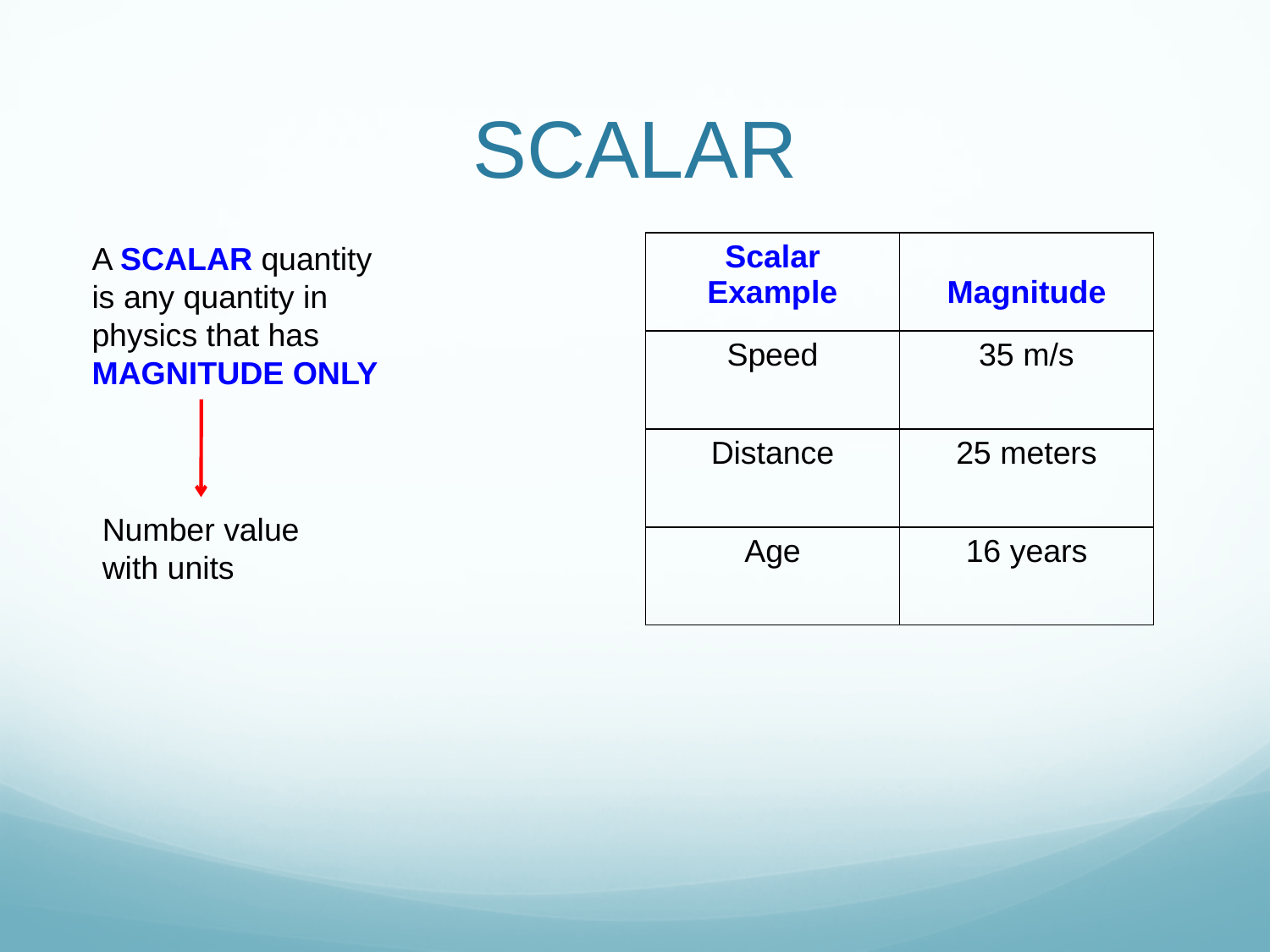

# SCALAR
A SCALAR quantity
is any quantity in
physics that has
MAGNITUDE ONLY
| Scalar Example | Magnitude |
| --- | --- |
| Speed | 35 m/s |
| Distance | 25 meters |
| Age | 16 years |
Number value
with units